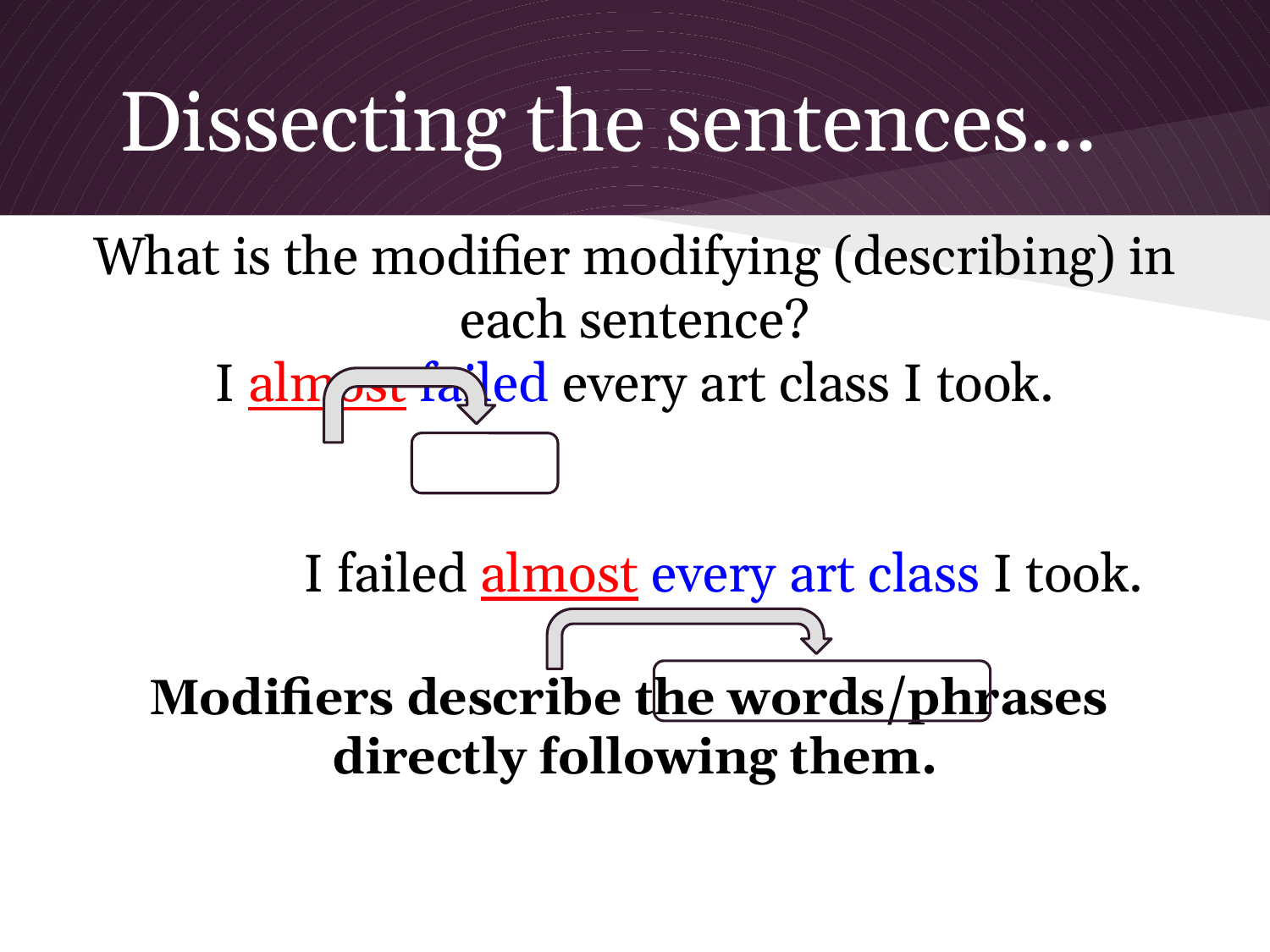

# Dissecting the sentences...
What is the modifier modifying (describing) in each sentence?
I almost failed every art class I took.

I failed almost every art class I took.

Modifiers describe the words/phrases
directly following them.